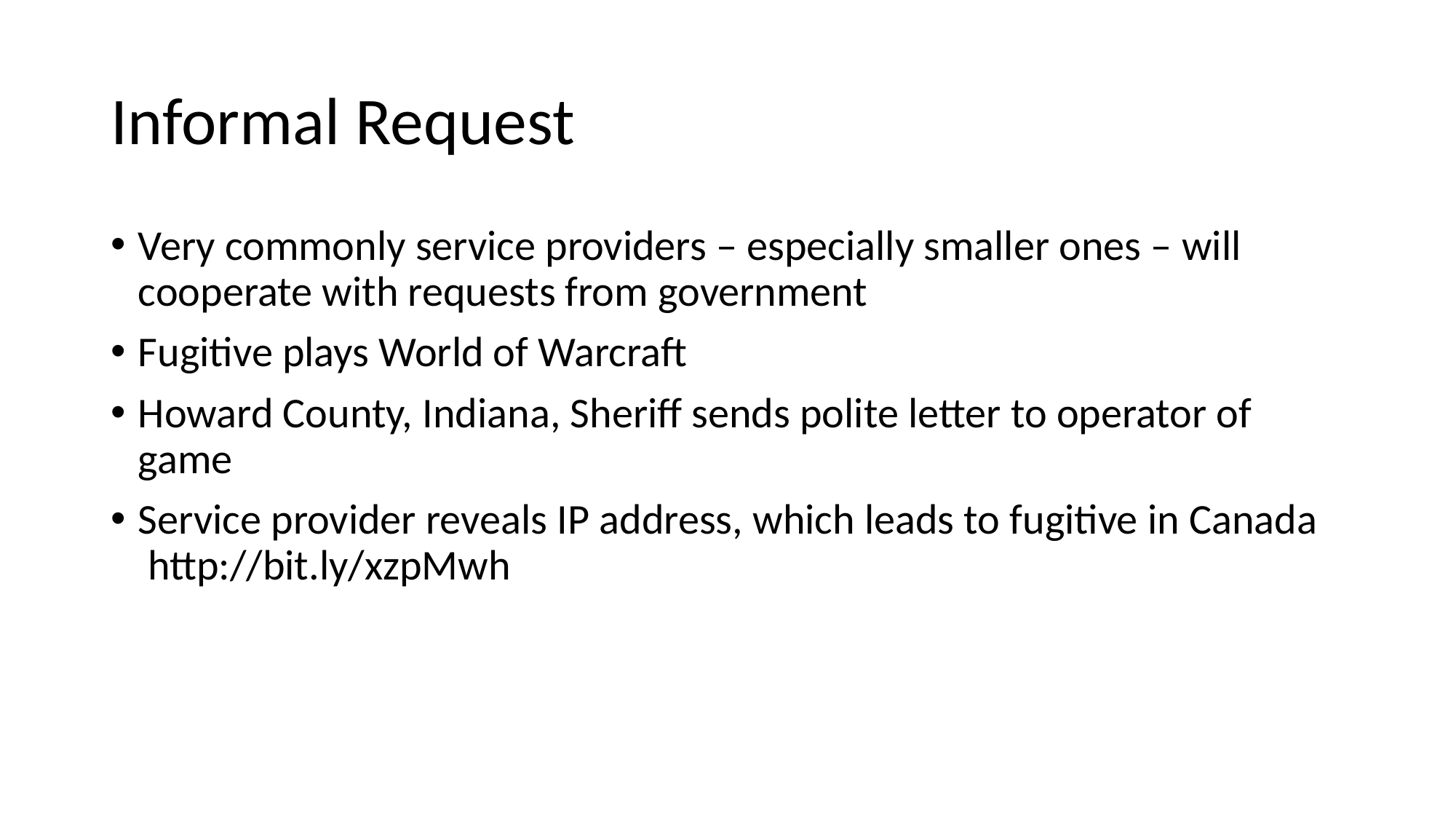

# Informal Request
Very commonly service providers – especially smaller ones – will cooperate with requests from government
Fugitive plays World of Warcraft
Howard County, Indiana, Sheriff sends polite letter to operator of game
Service provider reveals IP address, which leads to fugitive in Canada    http://bit.ly/xzpMwh